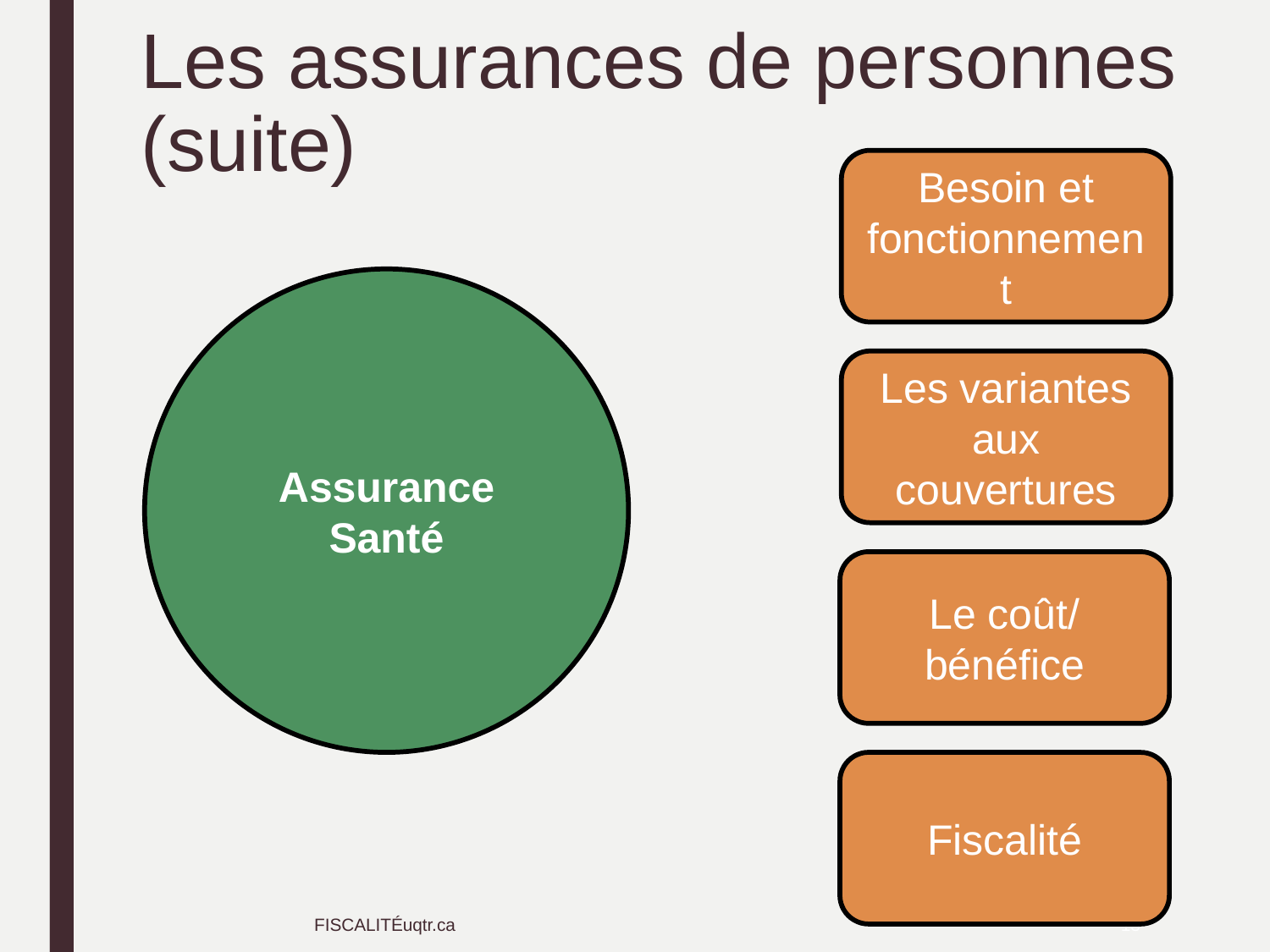

# Les assurances de personnes (suite)
Besoin et fonctionnement
Assurance
Santé
Les variantes aux couvertures
Le coût/ bénéfice
Fiscalité
FISCALITÉuqtr.ca
13